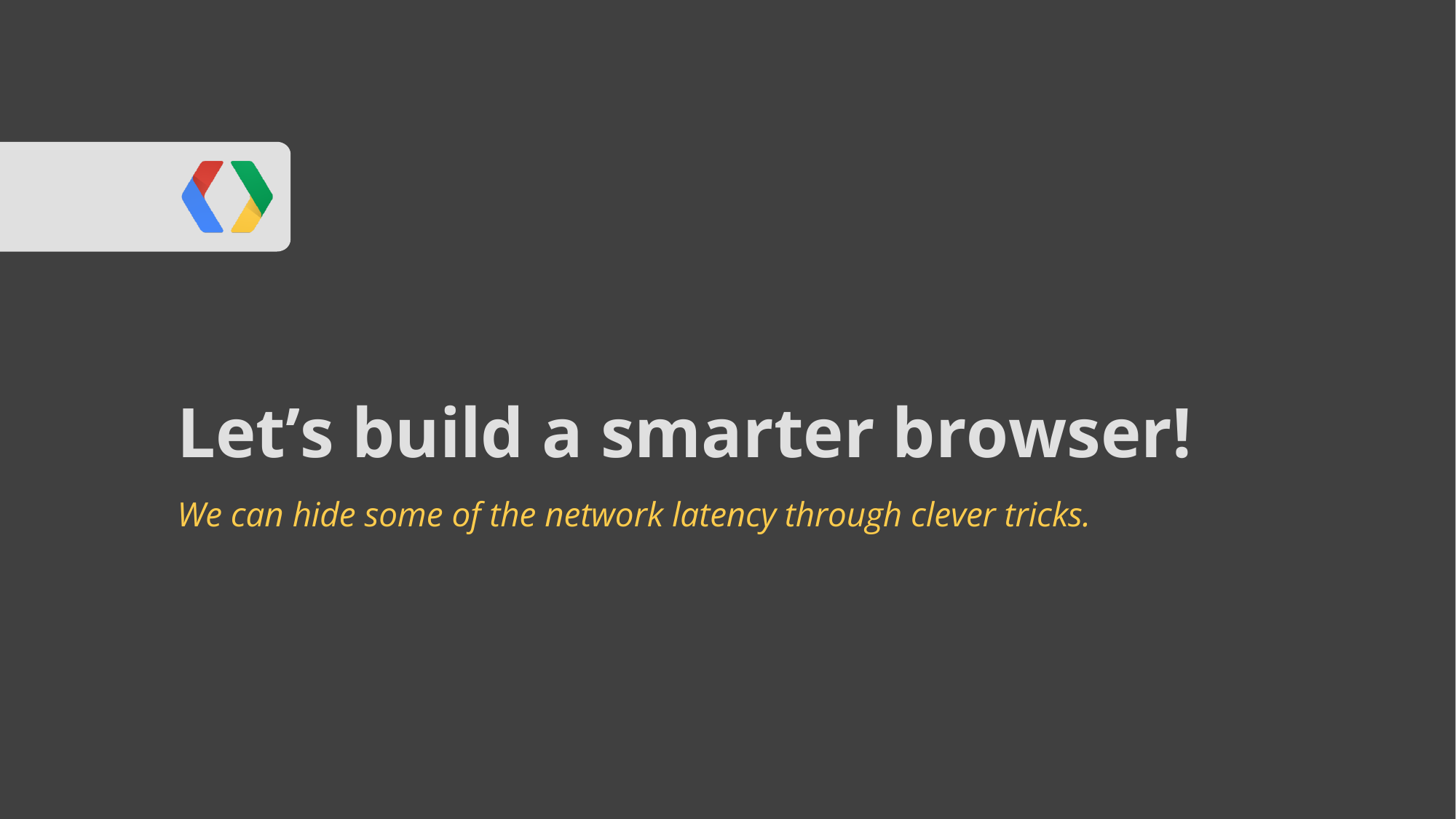

# Let’s build a smarter browser!
We can hide some of the network latency through clever tricks.